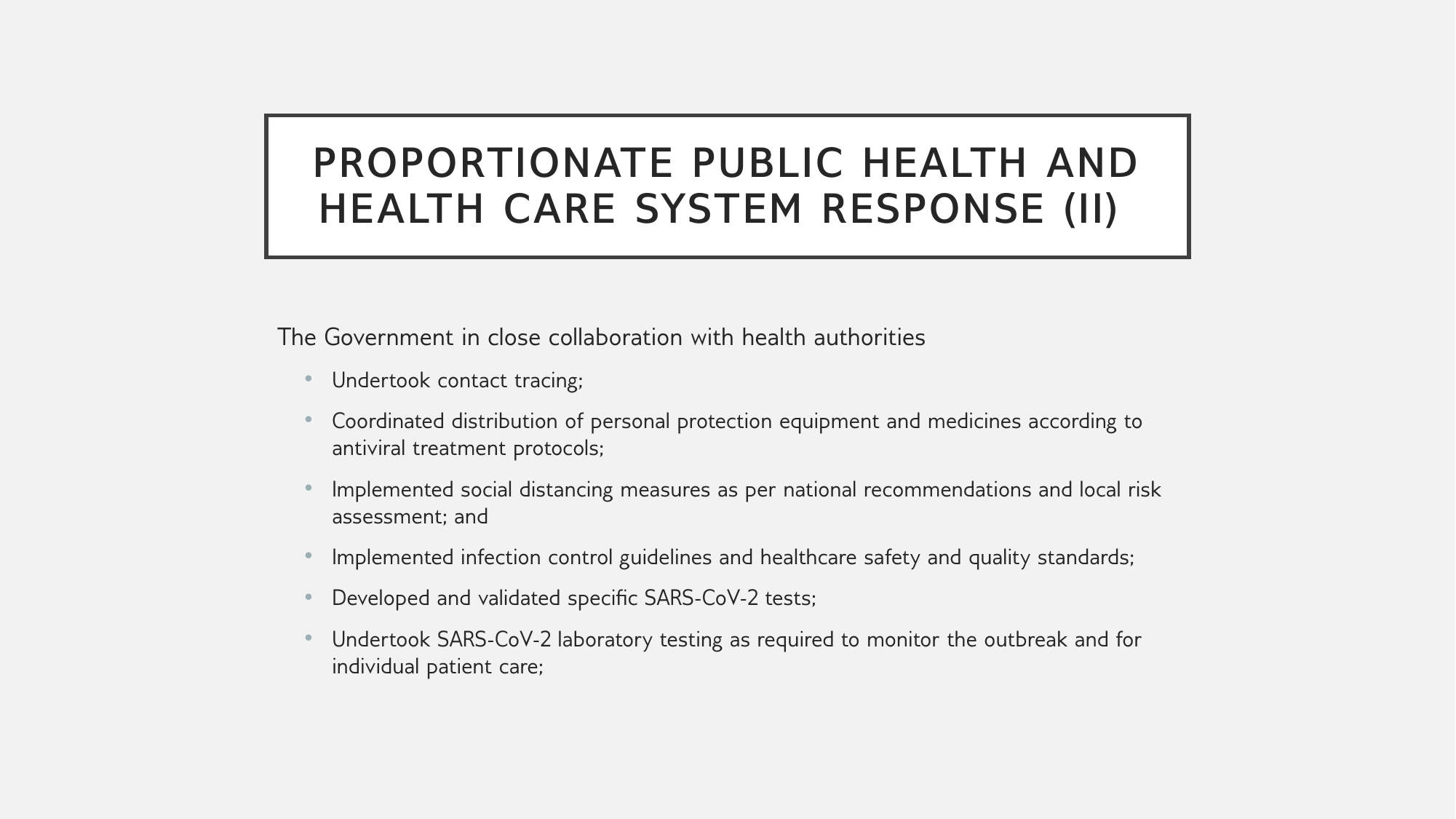

# Proportionate public health and health care system response (ii)
The Government in close collaboration with health authorities
Undertook contact tracing;
Coordinated distribution of personal protection equipment and medicines according to antiviral treatment protocols;
Implemented social distancing measures as per national recommendations and local risk assessment; and
Implemented infection control guidelines and healthcare safety and quality standards;
Developed and validated specific SARS-CoV-2 tests;
Undertook SARS-CoV-2 laboratory testing as required to monitor the outbreak and for individual patient care;